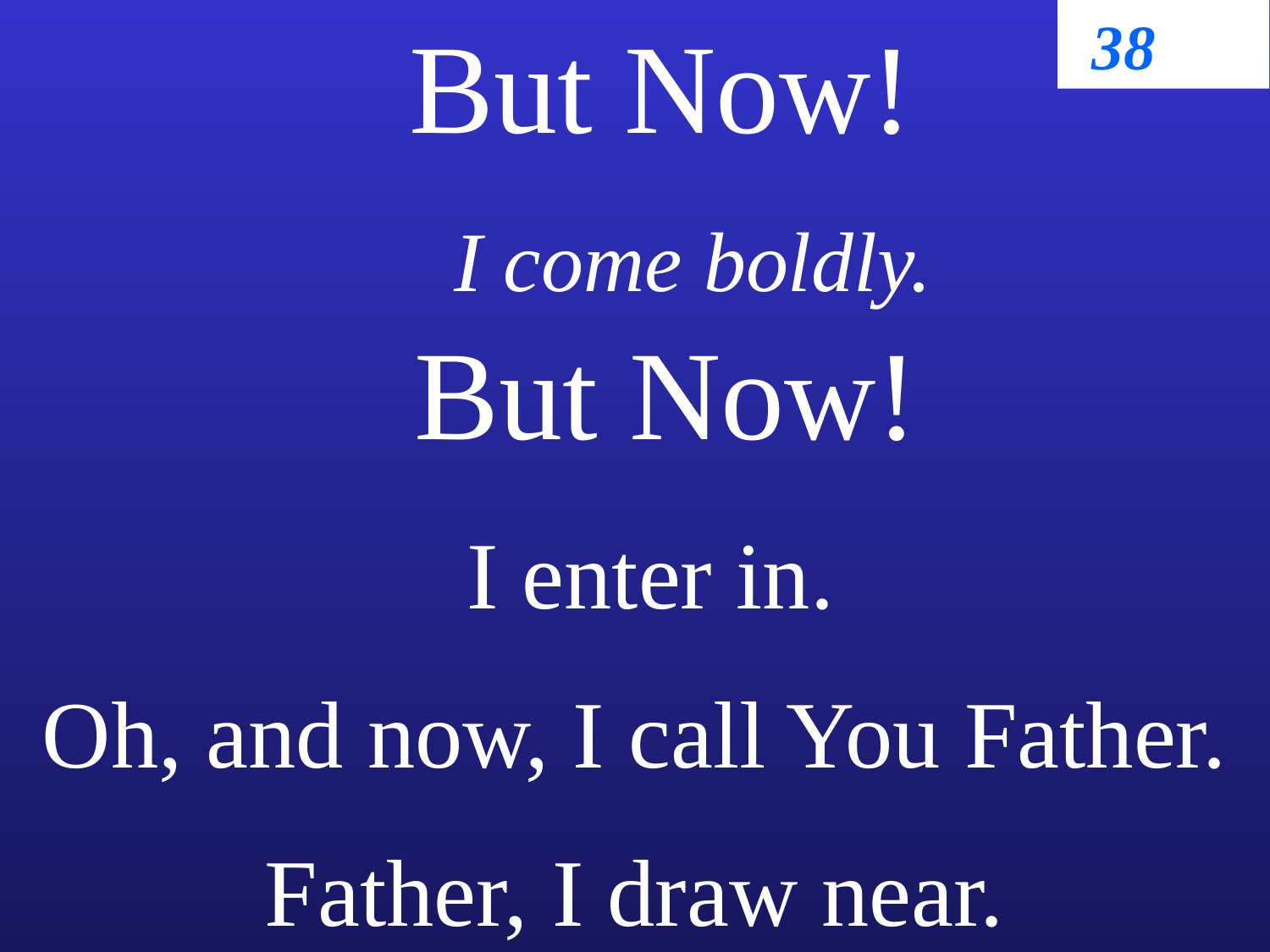

But Now!
38
I come boldly.
But Now!
I enter in.
Oh, and now, I call You Father.
Father, I draw near.